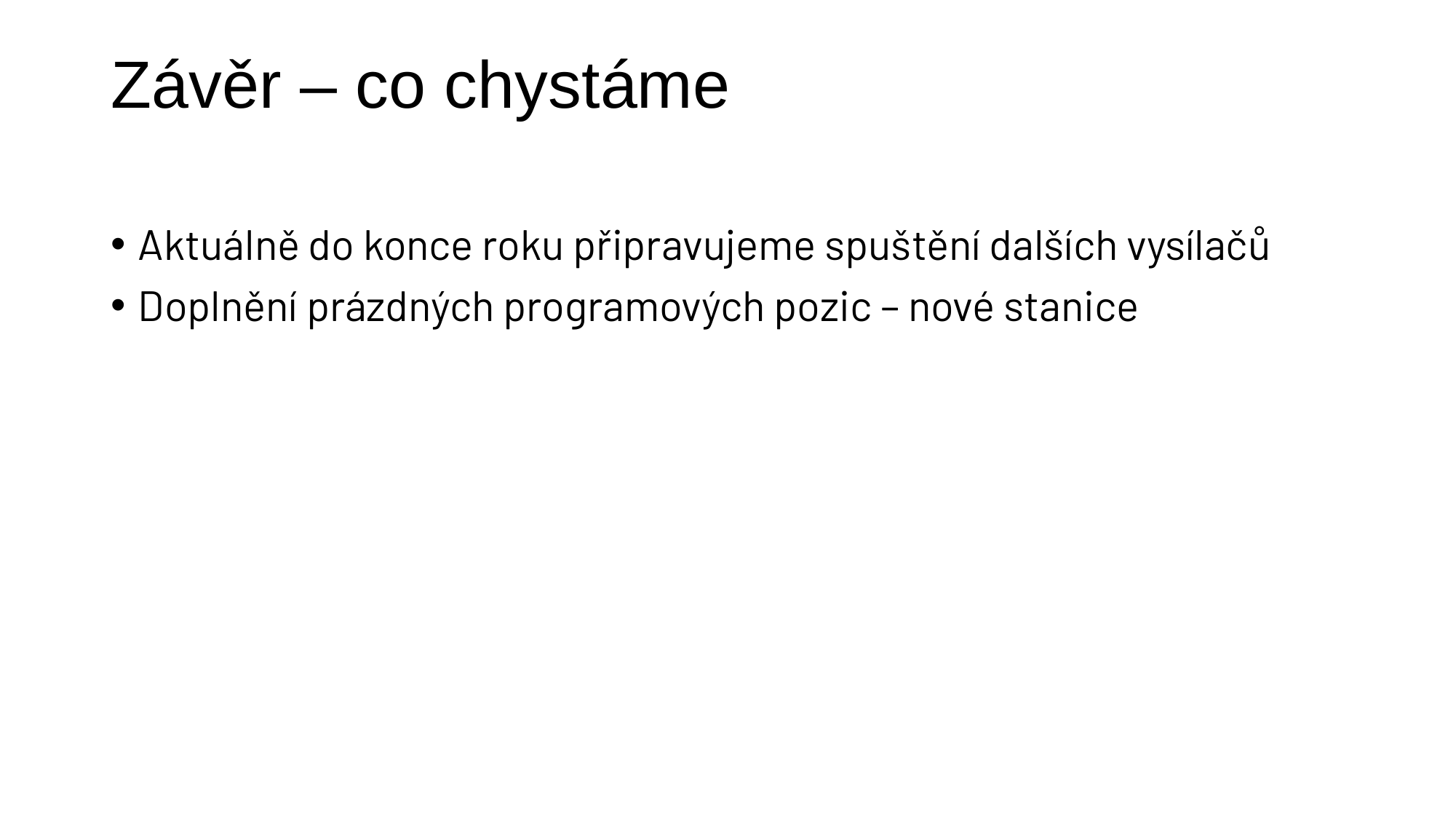

# Závěr – co chystáme
Aktuálně do konce roku připravujeme spuštění dalších vysílačů
Doplnění prázdných programových pozic – nové stanice